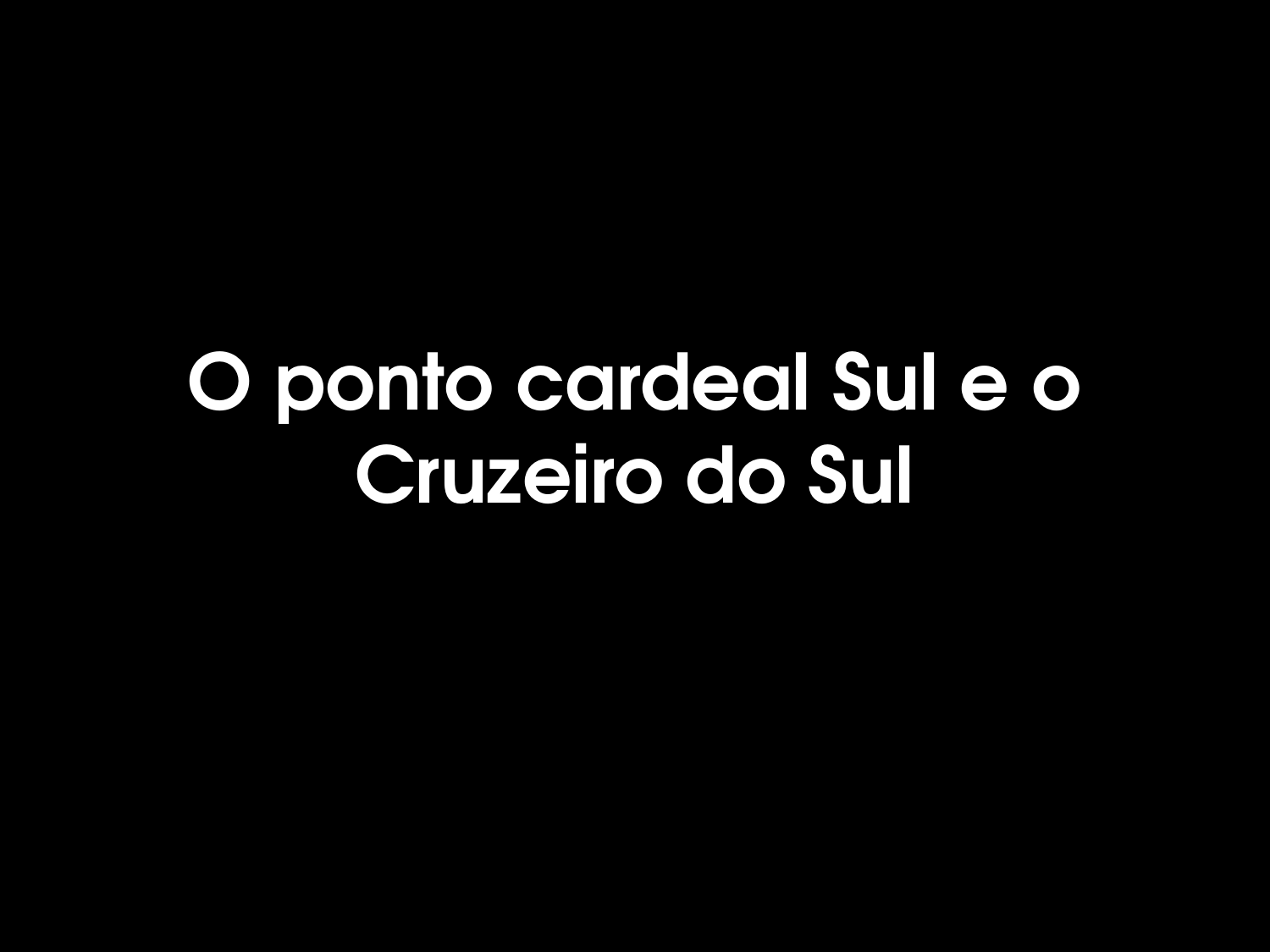

# O ponto cardeal Sul e o Cruzeiro do Sul